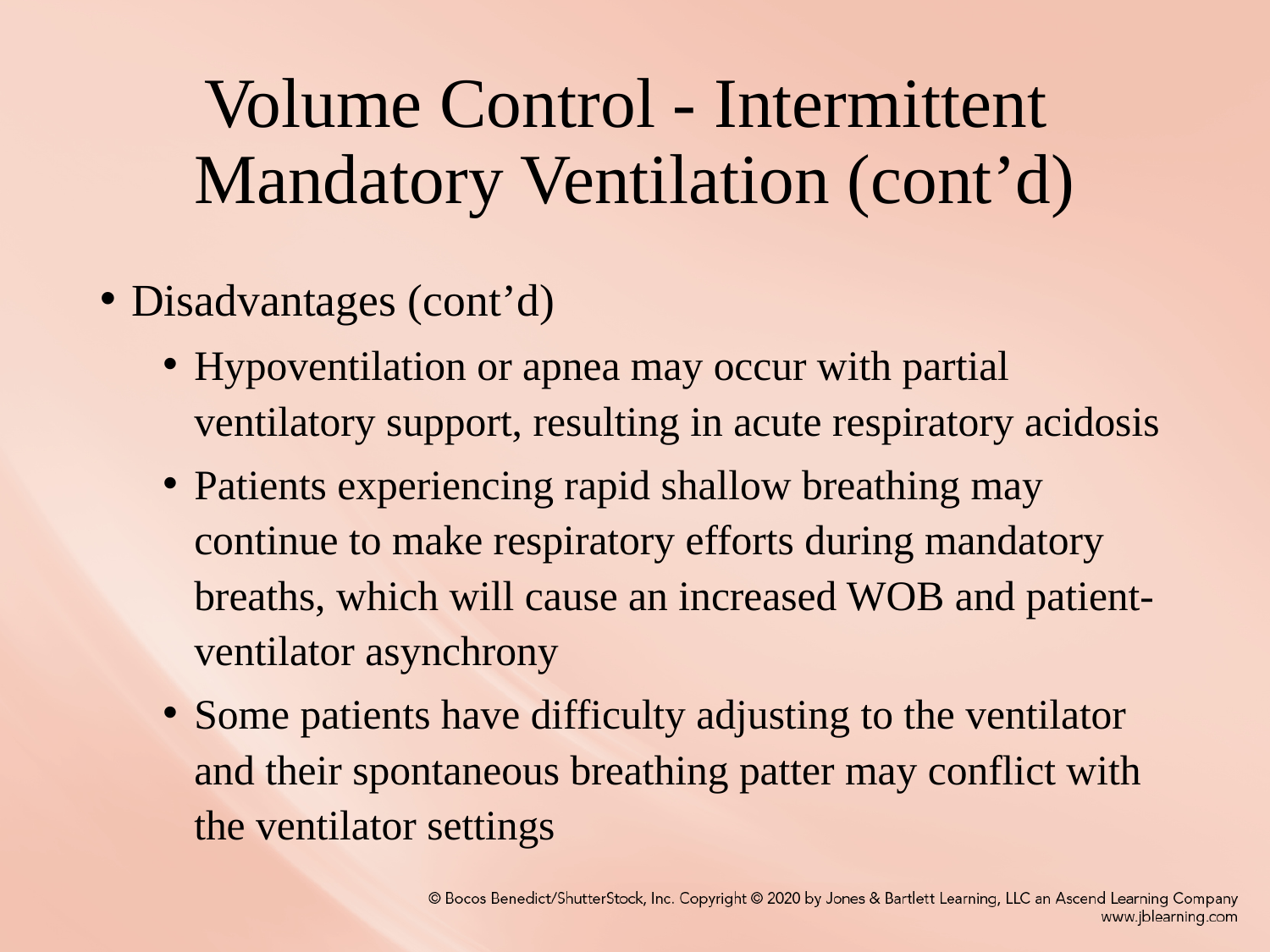

# Volume Control - Intermittent  Mandatory Ventilation (cont’d)
Disadvantages (cont’d)
Hypoventilation or apnea may occur with partial ventilatory support, resulting in acute respiratory acidosis
Patients experiencing rapid shallow breathing may continue to make respiratory efforts during mandatory breaths, which will cause an increased WOB and patient-ventilator asynchrony
Some patients have difficulty adjusting to the ventilator and their spontaneous breathing patter may conflict with the ventilator settings